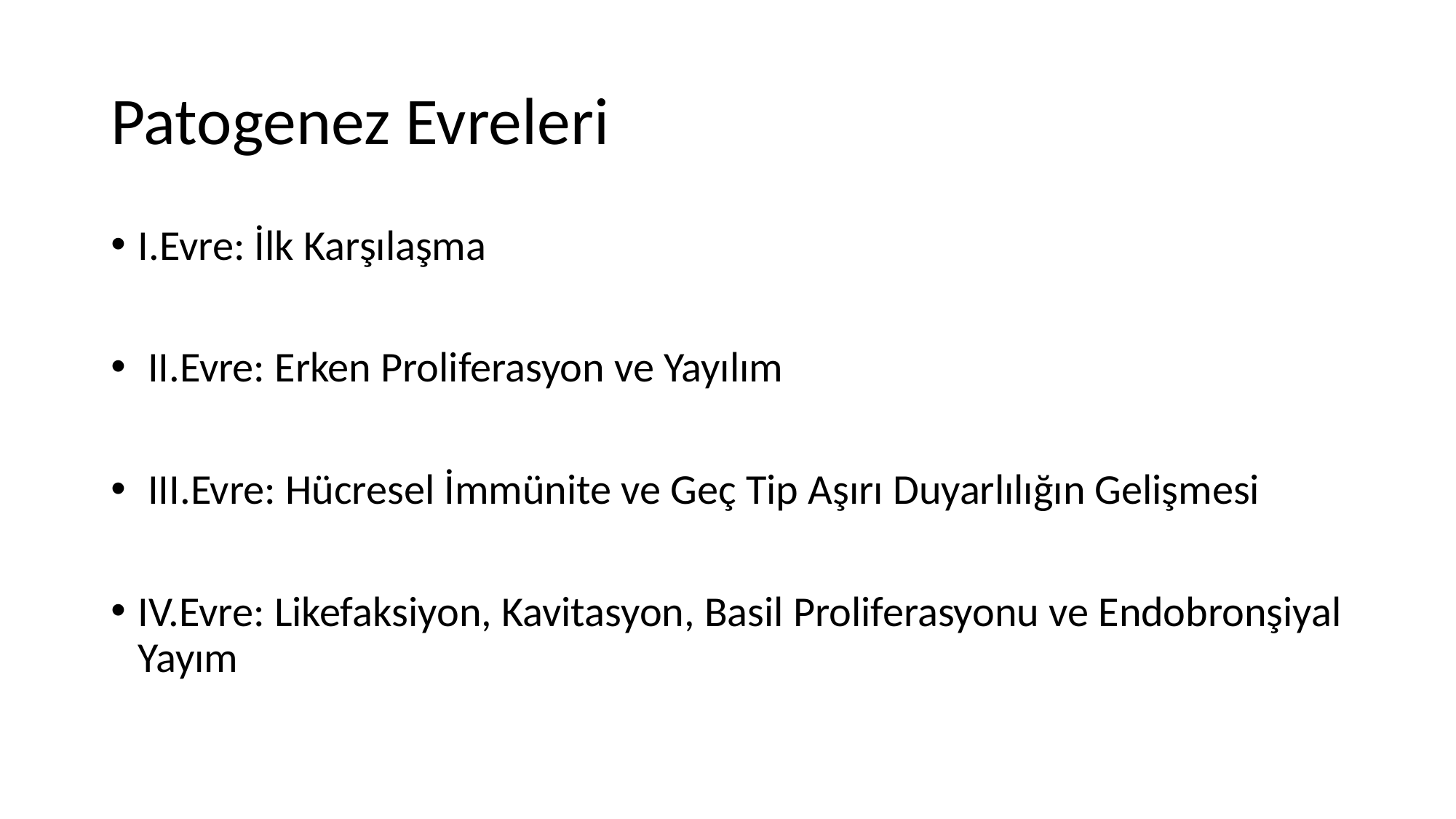

# Patogenez Evreleri
I.Evre: İlk Karşılaşma

 II.Evre: Erken Proliferasyon ve Yayılım

 III.Evre: Hücresel İmmünite ve Geç Tip Aşırı Duyarlılığın Gelişmesi

IV.Evre: Likefaksiyon, Kavitasyon, Basil Proliferasyonu ve Endobronşiyal Yayım